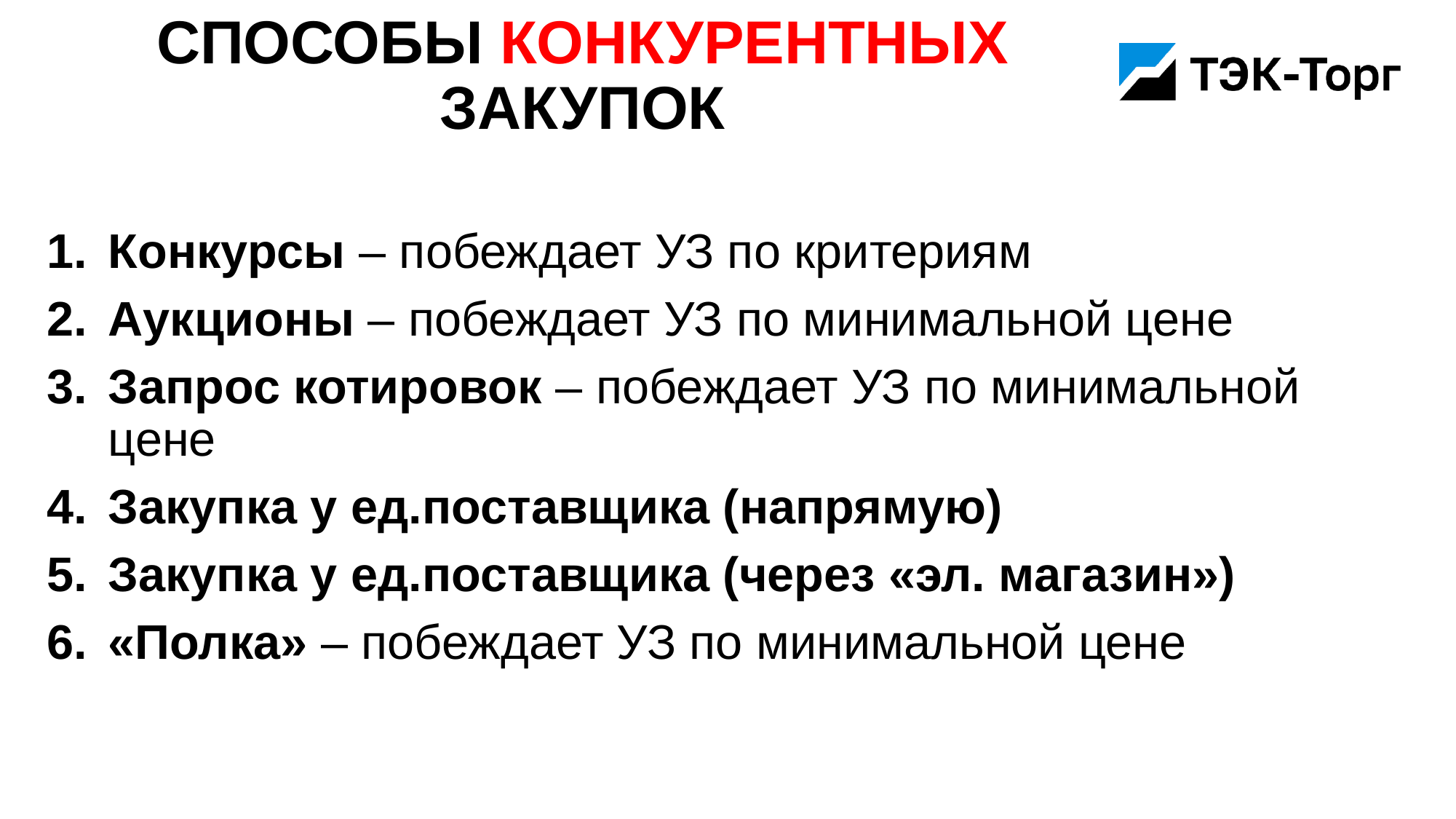

# Способы конкурентных закупок
Конкурсы – побеждает УЗ по критериям
Аукционы – побеждает УЗ по минимальной цене
Запрос котировок – побеждает УЗ по минимальной цене
Закупка у ед.поставщика (напрямую)
Закупка у ед.поставщика (через «эл. магазин»)
«Полка» – побеждает УЗ по минимальной цене